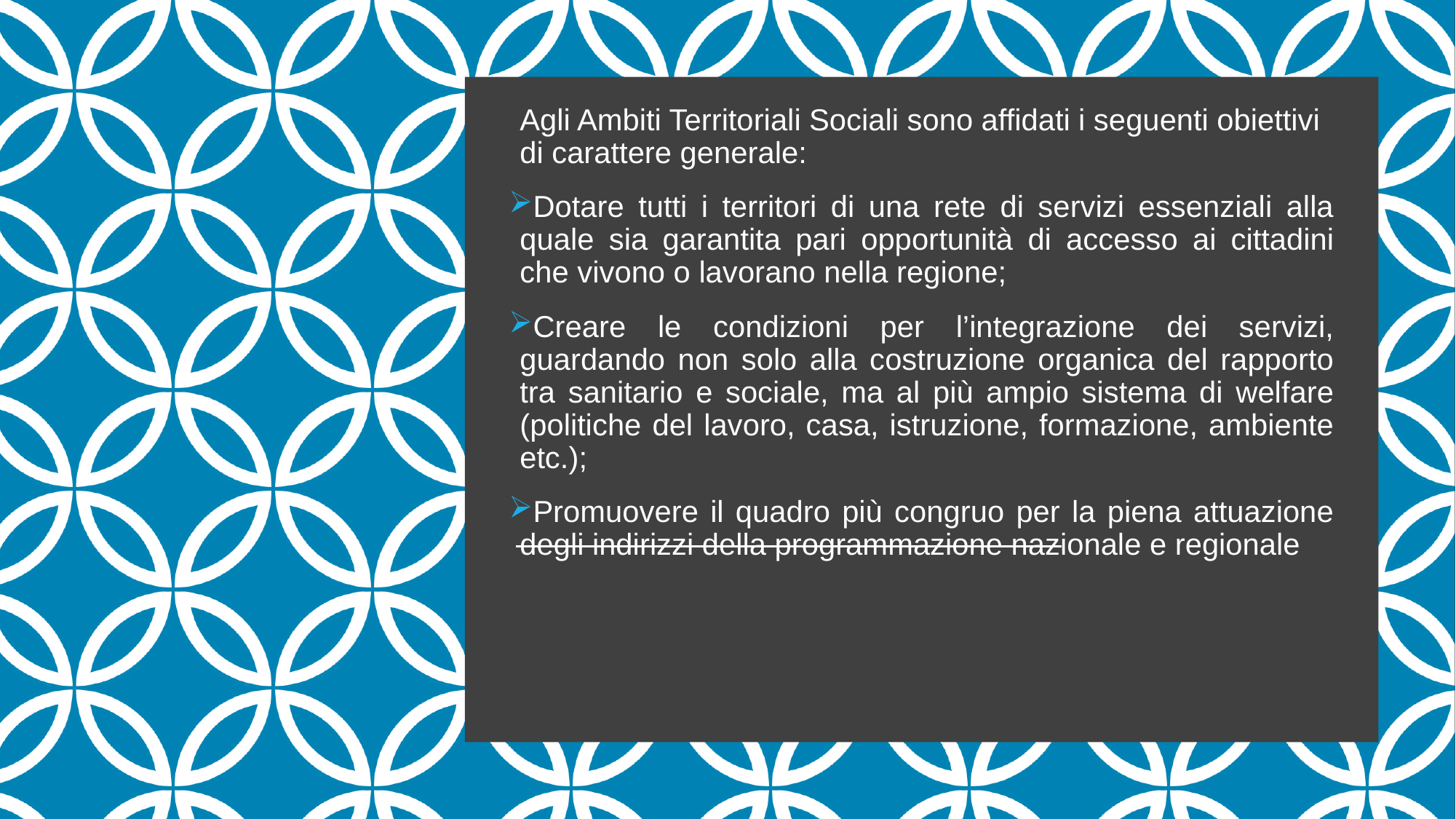

Agli Ambiti Territoriali Sociali sono affidati i seguenti obiettivi di carattere generale:
Dotare tutti i territori di una rete di servizi essenziali alla quale sia garantita pari opportunità di accesso ai cittadini che vivono o lavorano nella regione;
Creare le condizioni per l’integrazione dei servizi, guardando non solo alla costruzione organica del rapporto tra sanitario e sociale, ma al più ampio sistema di welfare (politiche del lavoro, casa, istruzione, formazione, ambiente etc.);
Promuovere il quadro più congruo per la piena attuazione degli indirizzi della programmazione nazionale e regionale